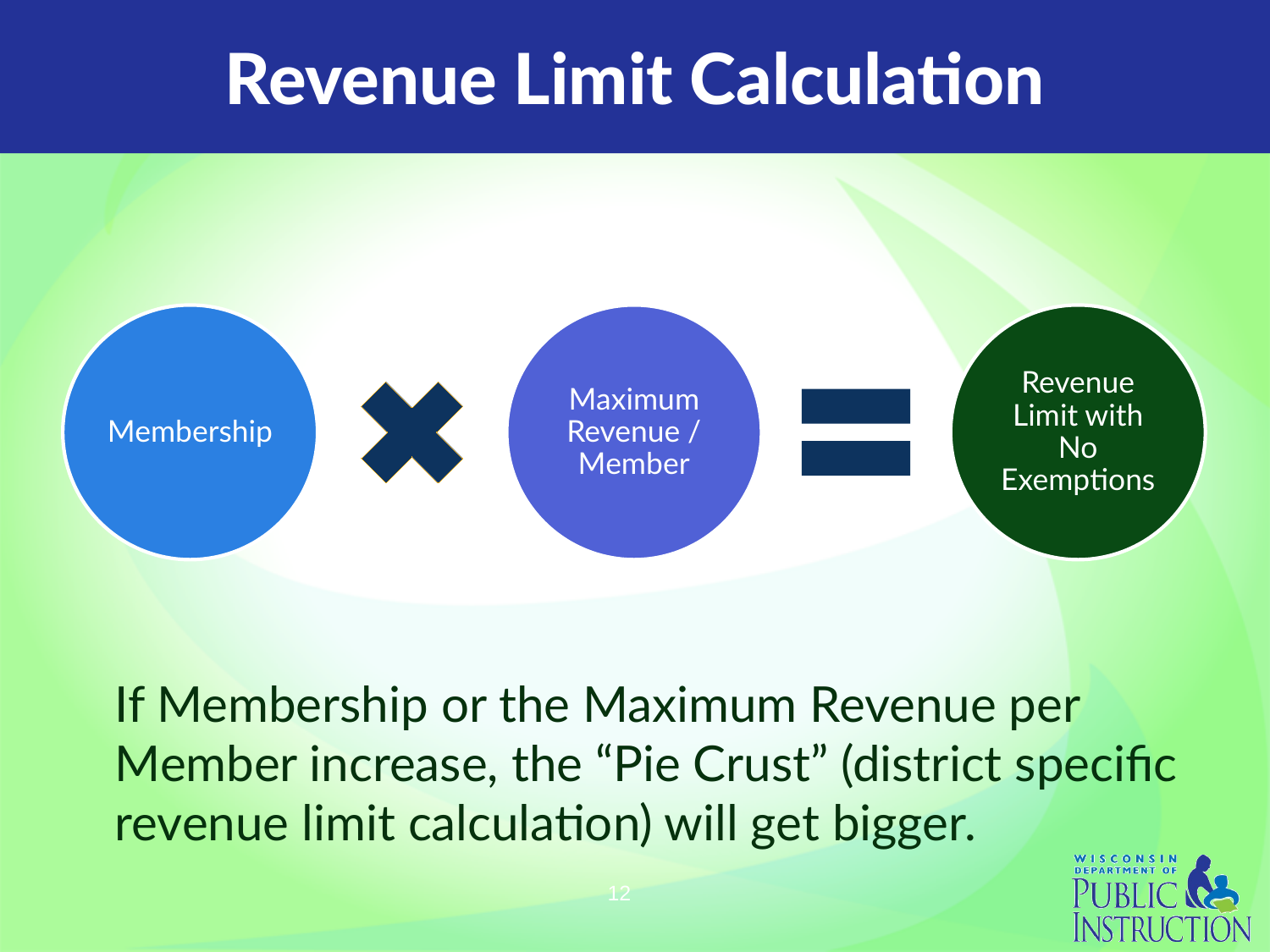

Revenue Limit Calculation
Membership

Maximum Revenue / Member

Revenue Limit with No Exemptions
If Membership or the Maximum Revenue per Member increase, the “Pie Crust” (district specific revenue limit calculation) will get bigger.
12